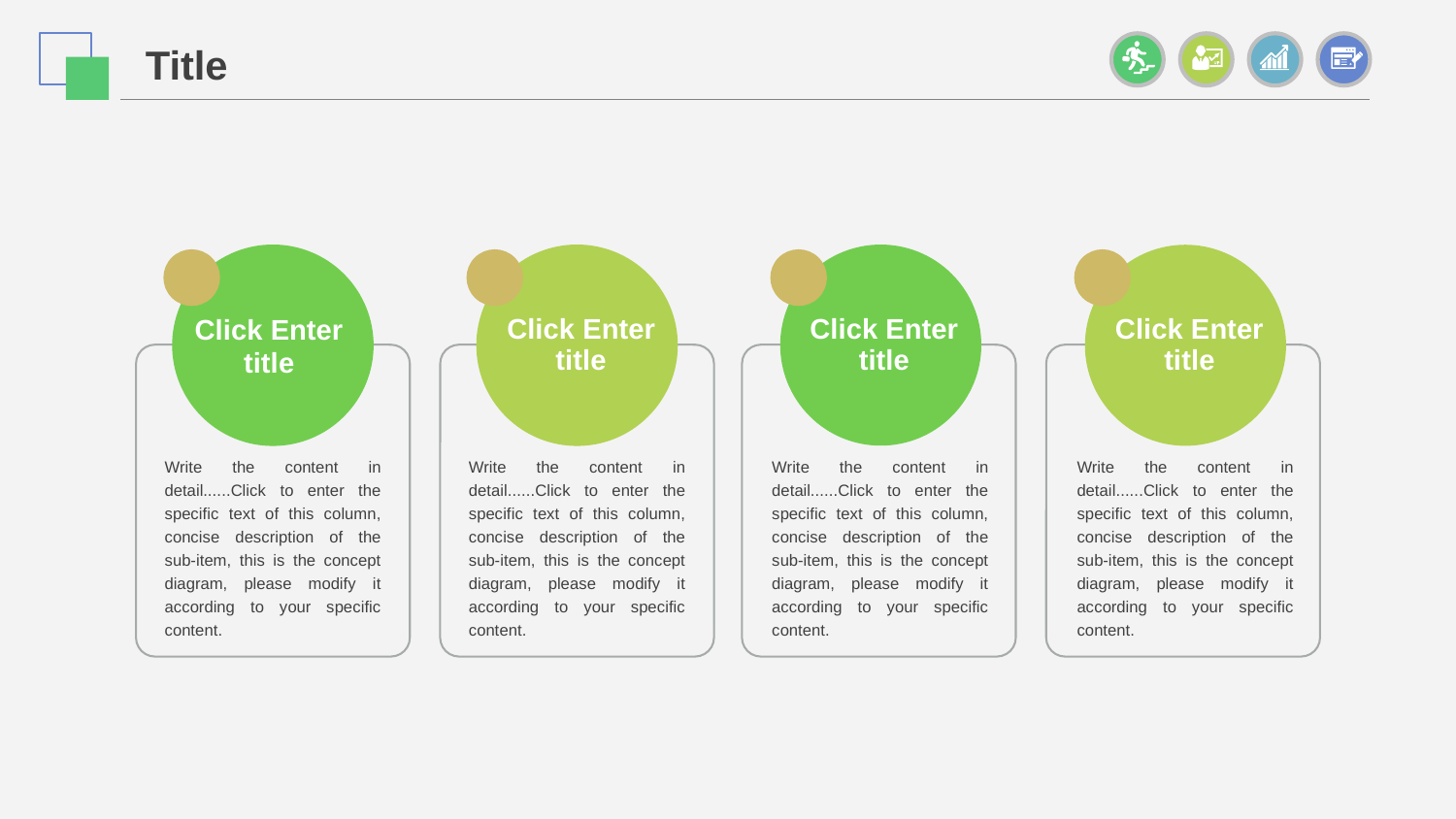

Title

Click Enter title
Click Enter title
Click Enter title
Click Enter title

Write the content in detail......Click to enter the specific text of this column, concise description of the sub-item, this is the concept diagram, please modify it according to your specific content.
Write the content in detail......Click to enter the specific text of this column, concise description of the sub-item, this is the concept diagram, please modify it according to your specific content.
Write the content in detail......Click to enter the specific text of this column, concise description of the sub-item, this is the concept diagram, please modify it according to your specific content.
Write the content in detail......Click to enter the specific text of this column, concise description of the sub-item, this is the concept diagram, please modify it according to your specific content.